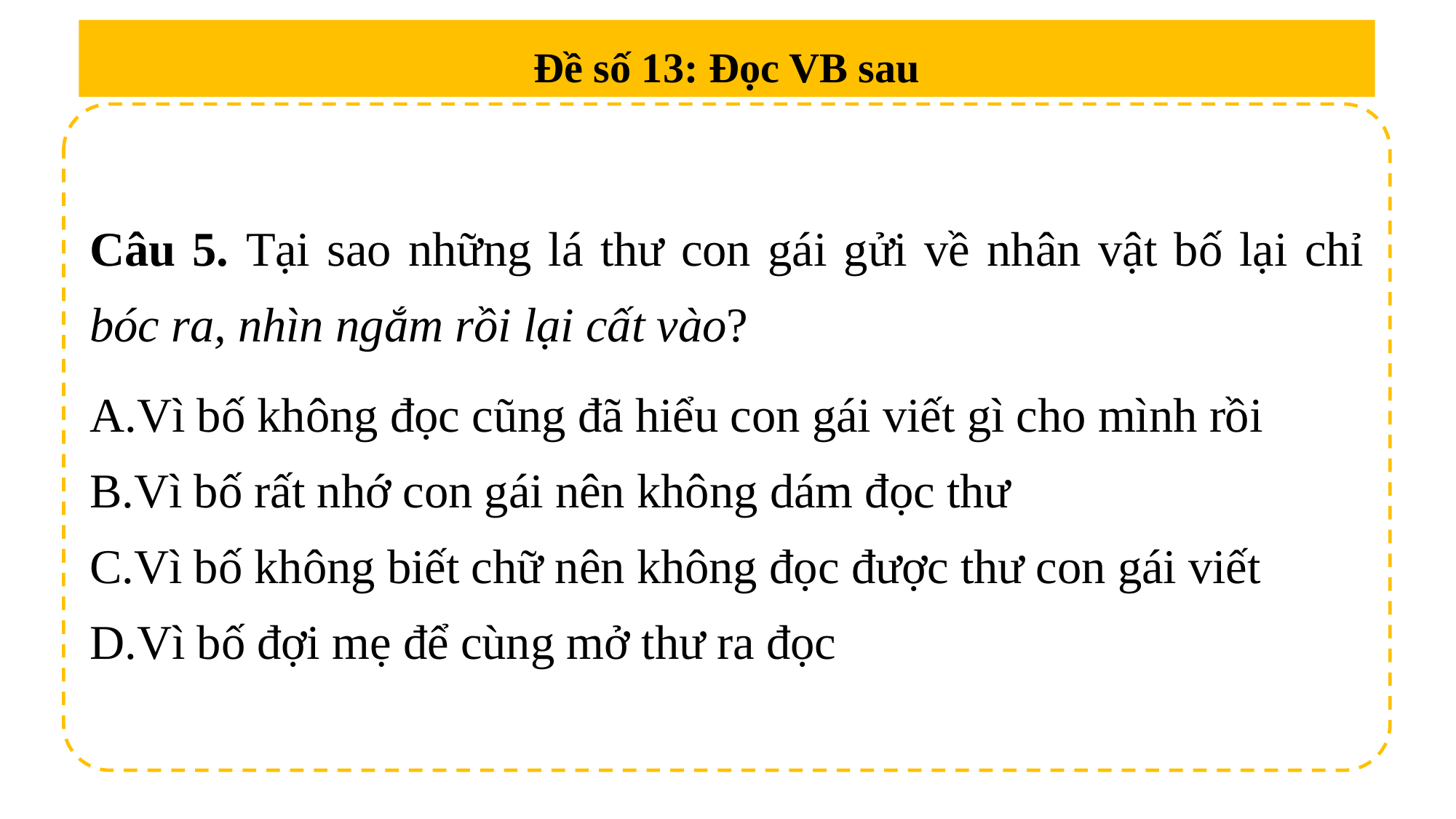

Đề số 13: Đọc VB sau

Câu 5. Tại sao những lá thư con gái gửi về nhân vật bố lại chỉ bóc ra, nhìn ngắm rồi lại cất vào?
Vì bố không đọc cũng đã hiểu con gái viết gì cho mình rồi
Vì bố rất nhớ con gái nên không dám đọc thư
Vì bố không biết chữ nên không đọc được thư con gái viết
Vì bố đợi mẹ để cùng mở thư ra đọc